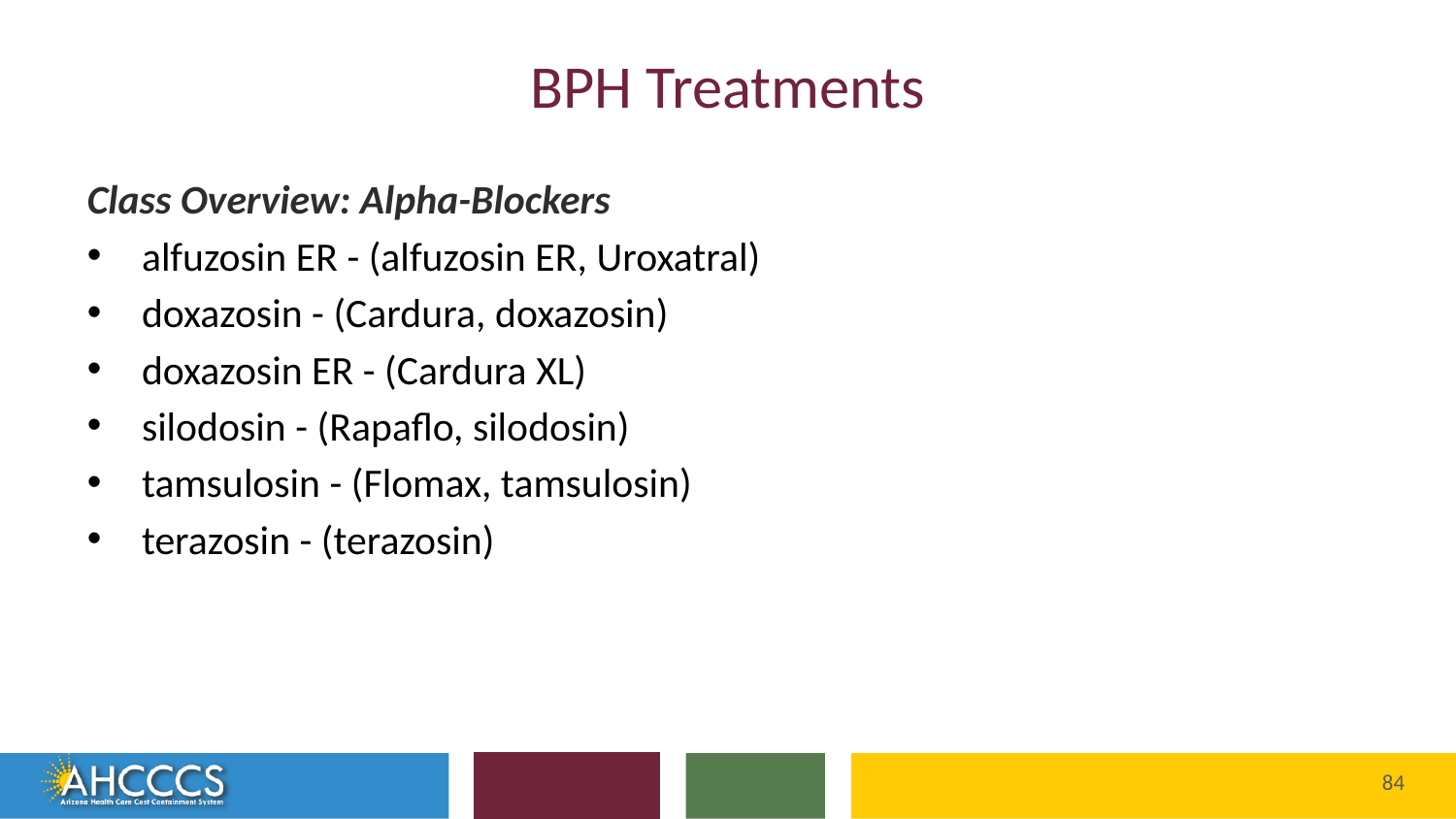

# BPH Treatments
Class Overview: Alpha-Blockers
alfuzosin ER - (alfuzosin ER, Uroxatral)
doxazosin - (Cardura, doxazosin)
doxazosin ER - (Cardura XL)
silodosin - (Rapaflo, silodosin)
tamsulosin - (Flomax, tamsulosin)
terazosin - (terazosin)

Reaching across Arizona to provide comprehensive
quality health care for those in need
84